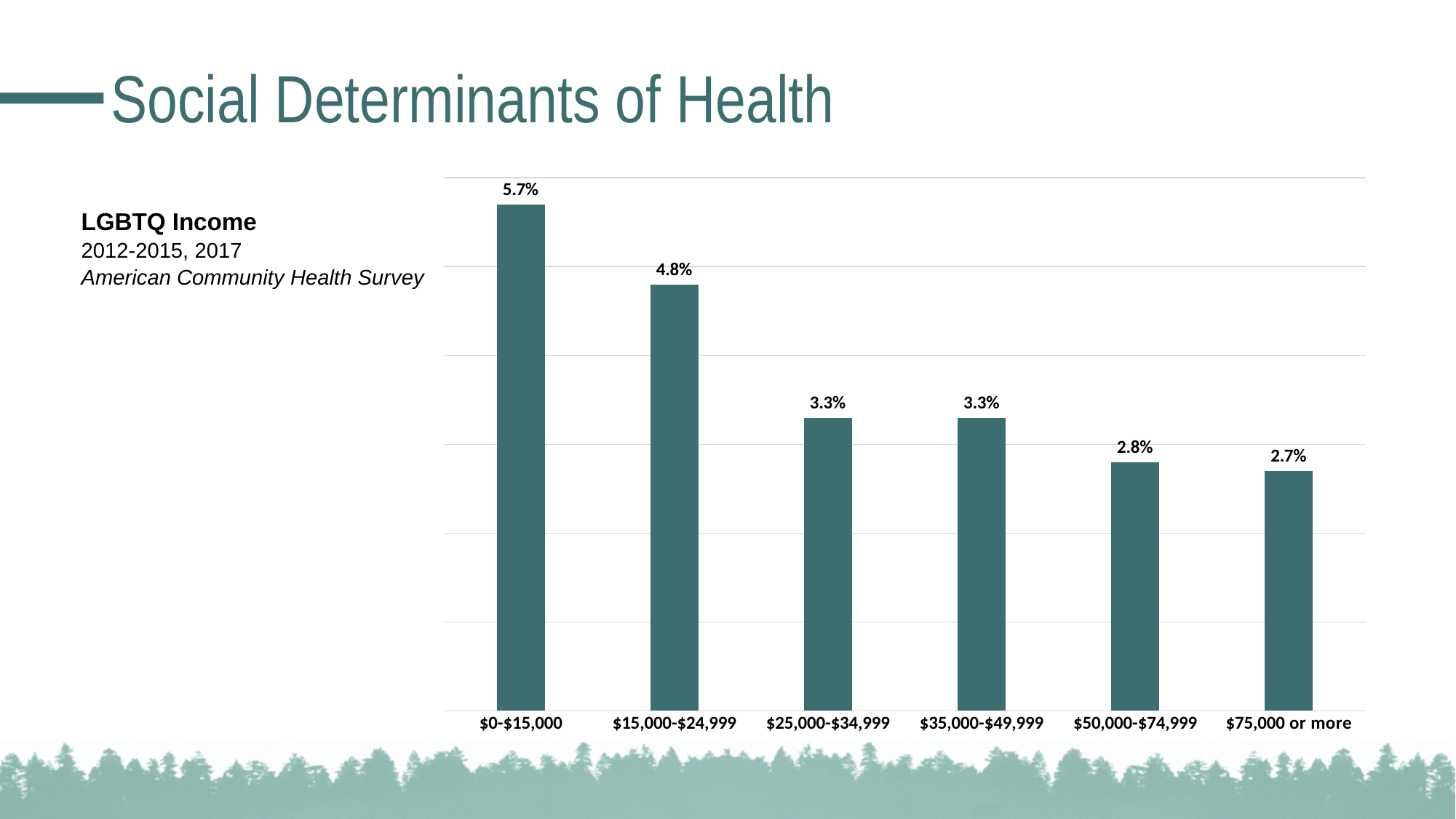

# Social Determinants of Health

### Chart

| Category |  |
|---|---|
| $0-$15,000 | 0.057 |
| $15,000-$24,999 | 0.048 |
| $25,000-$34,999 | 0.033 |
| $35,000-$49,999 | 0.033 |
| $50,000-$74,999 | 0.028 |
| $75,000 or more | 0.027 |
LGBTQ Income
2012-2015, 2017
American Community Health Survey